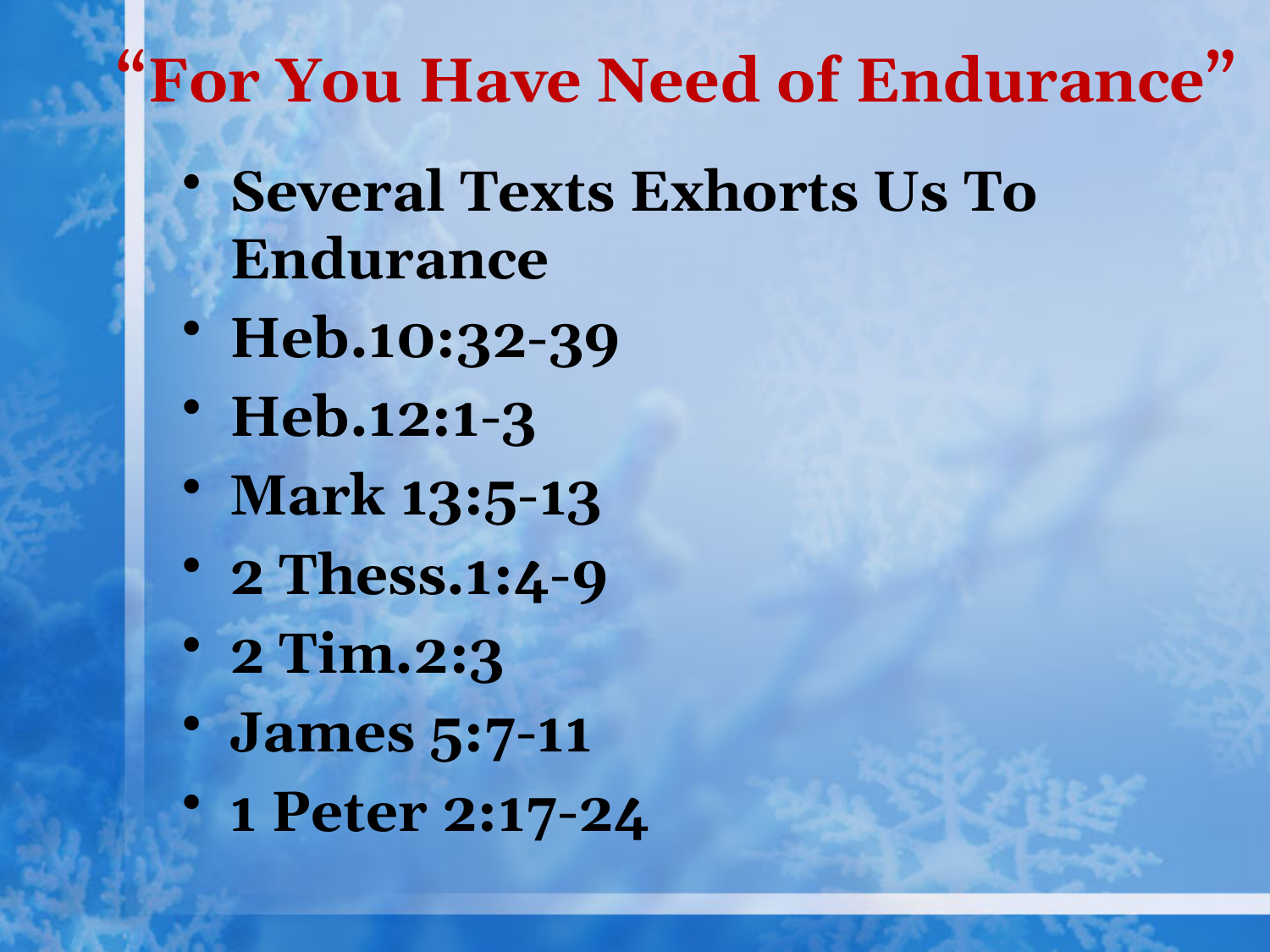

# “For You Have Need of Endurance”
Several Texts Exhorts Us To Endurance
Heb.10:32-39
Heb.12:1-3
Mark 13:5-13
2 Thess.1:4-9
2 Tim.2:3
James 5:7-11
1 Peter 2:17-24